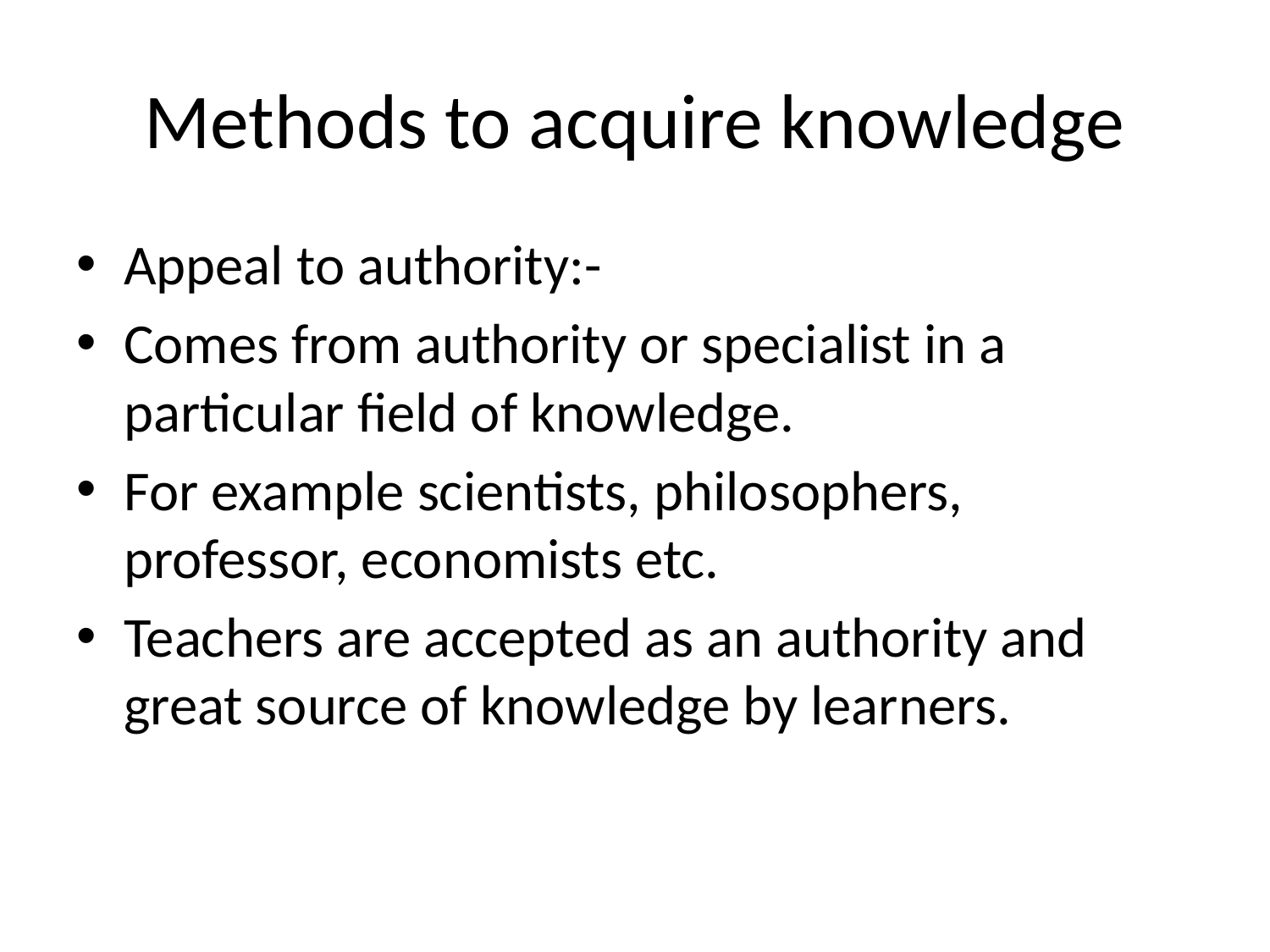

# Methods to acquire knowledge
Appeal to authority:-
Comes from authority or specialist in a particular field of knowledge.
For example scientists, philosophers, professor, economists etc.
Teachers are accepted as an authority and great source of knowledge by learners.